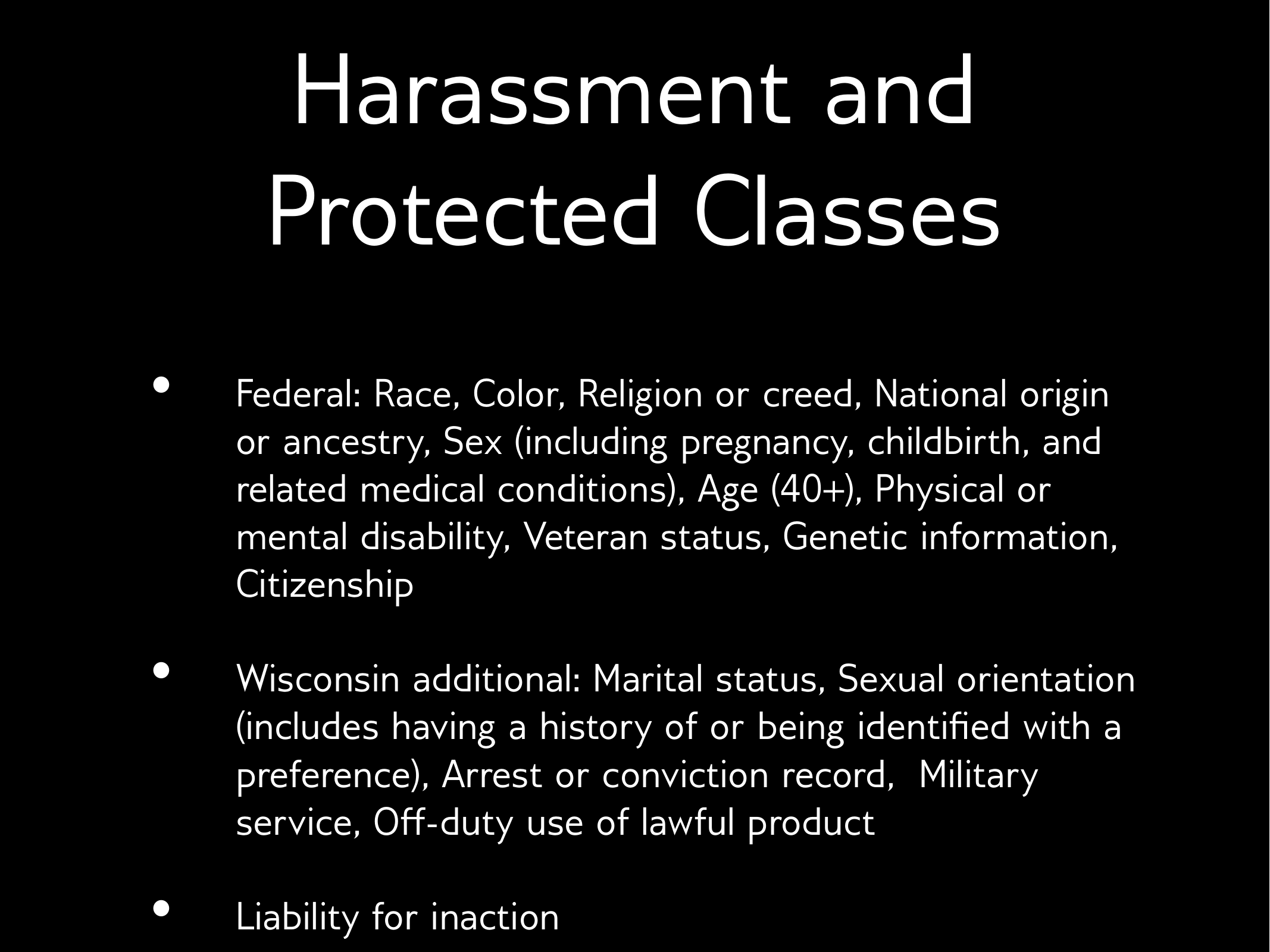

# Harassment and Protected Classes

Federal: Race, Color, Religion or creed, National origin or ancestry, Sex (including pregnancy, childbirth, and related medical conditions), Age (40+), Physical or mental disability, Veteran status, Genetic information, Citizenship
Wisconsin additional: Marital status, Sexual orientation (includes having a history of or being identified with a preference), Arrest or conviction record,  Military service, Off-duty use of lawful product
Liability for inaction